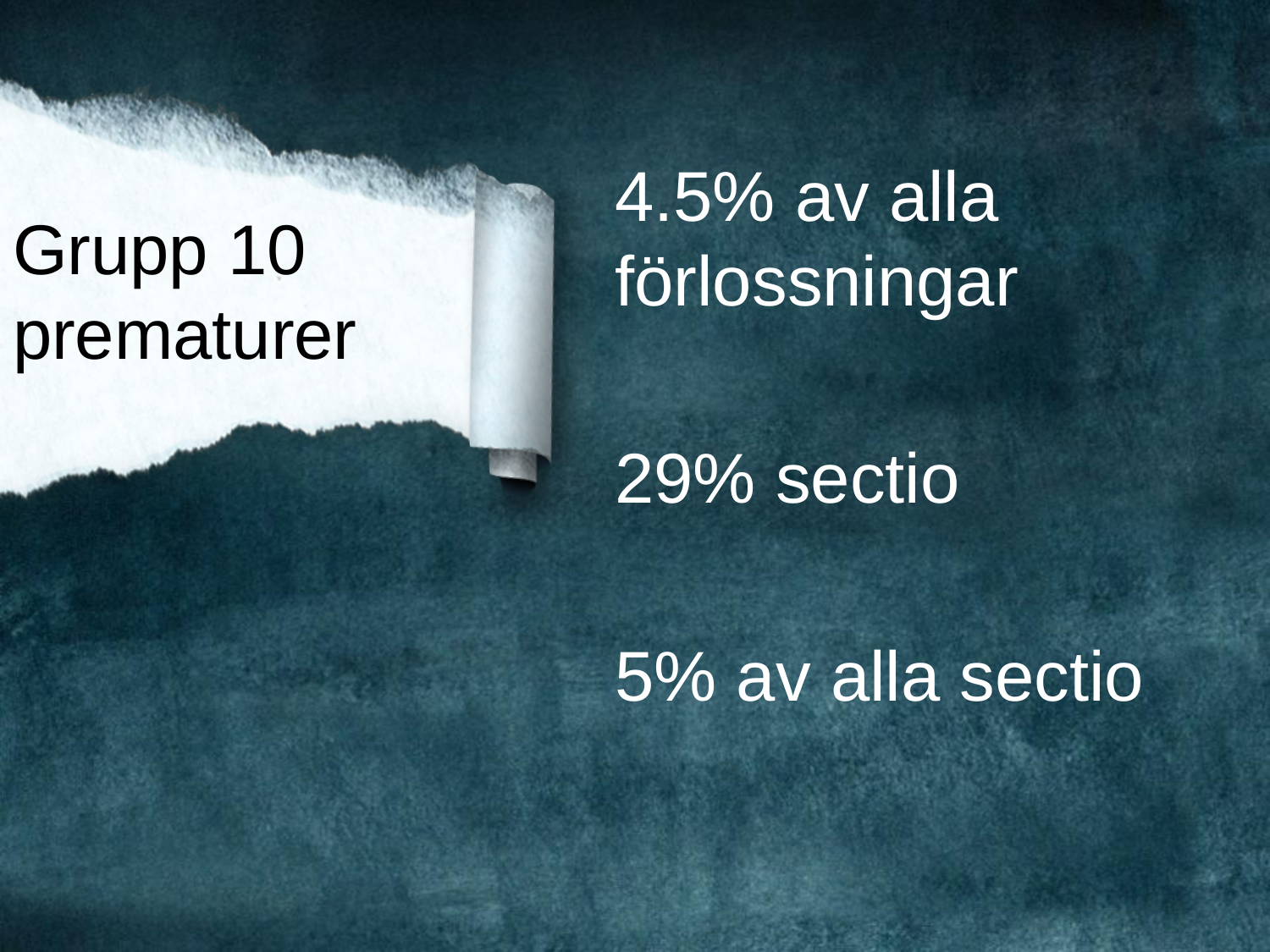

4.5% av alla förlossningar

29% sectio

5% av alla sectio

# Grupp 10 prematurer